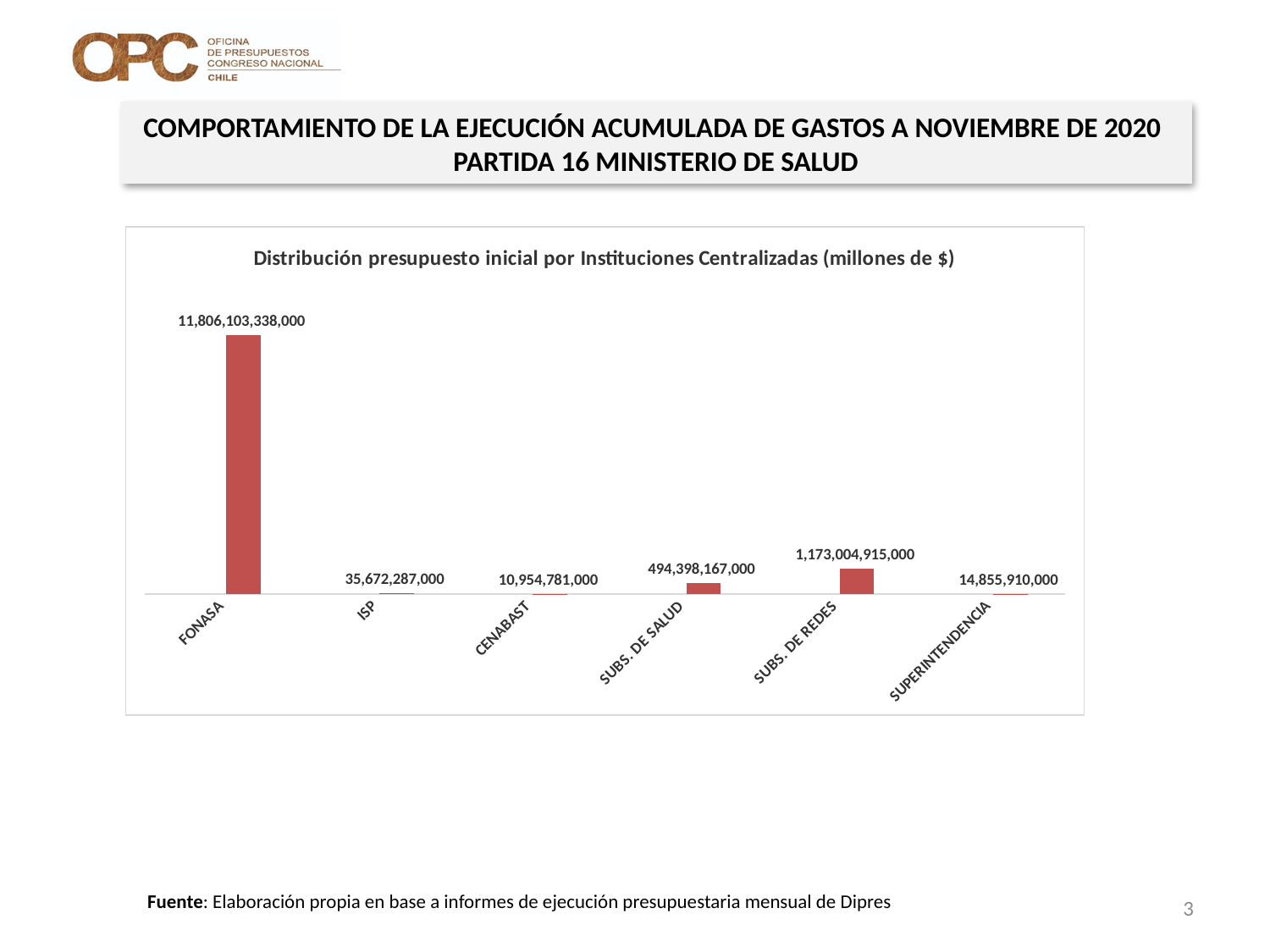

COMPORTAMIENTO DE LA EJECUCIÓN ACUMULADA DE GASTOS A NOVIEMBRE DE 2020
PARTIDA 16 MINISTERIO DE SALUD

### Chart: Distribución presupuesto inicial por Instituciones Centralizadas (millones de $)

| Category |  |  |
|---|---|---|
| FONASA | None | 11806103338000.0 |
| ISP | None | 35672287000.0 |
| CENABAST | None | 10954781000.0 |
| SUBS. DE SALUD | None | 494398167000.0 |
| SUBS. DE REDES | None | 1173004915000.0 |
| SUPERINTENDENCIA | None | 14855910000.0 |
Fuente: Elaboración propia en base a informes de ejecución presupuestaria mensual de Dipres
3